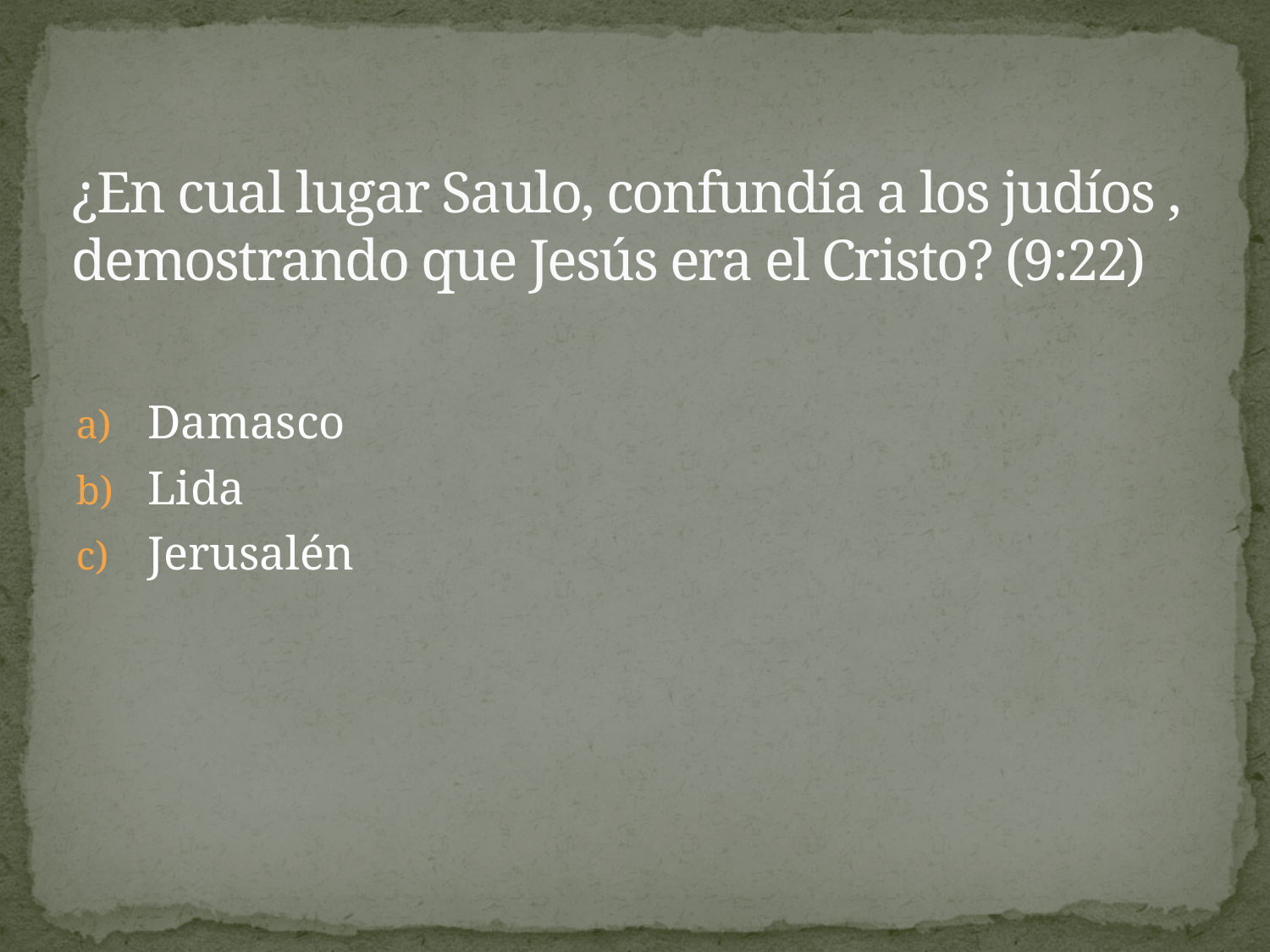

# ¿En cual lugar Saulo, confundía a los judíos , demostrando que Jesús era el Cristo? (9:22)
Damasco
Lida
Jerusalén